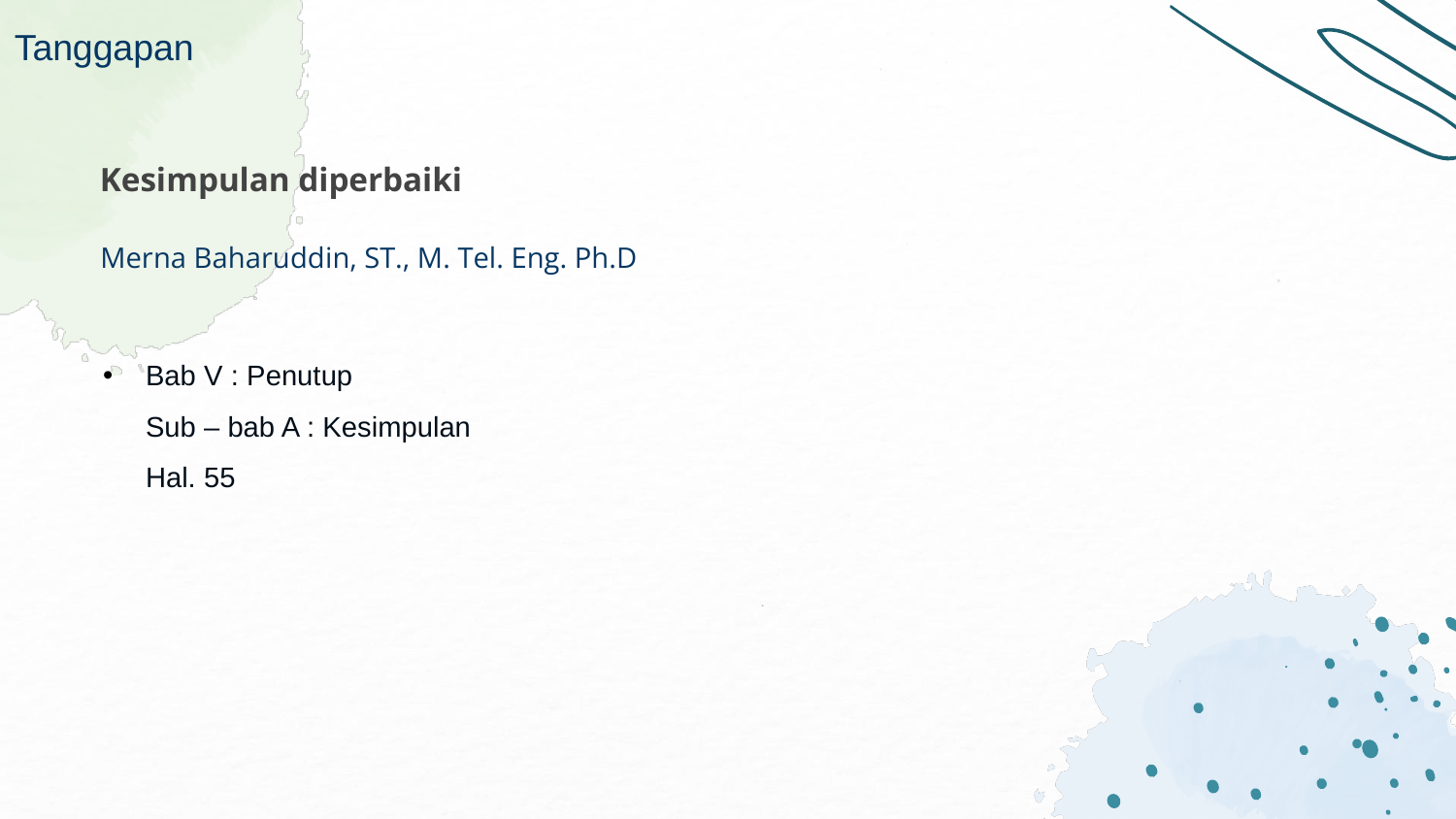

Tanggapan
Kesimpulan diperbaiki
Merna Baharuddin, ST., M. Tel. Eng. Ph.D
Bab V : Penutup
Sub – bab A : Kesimpulan
Hal. 55